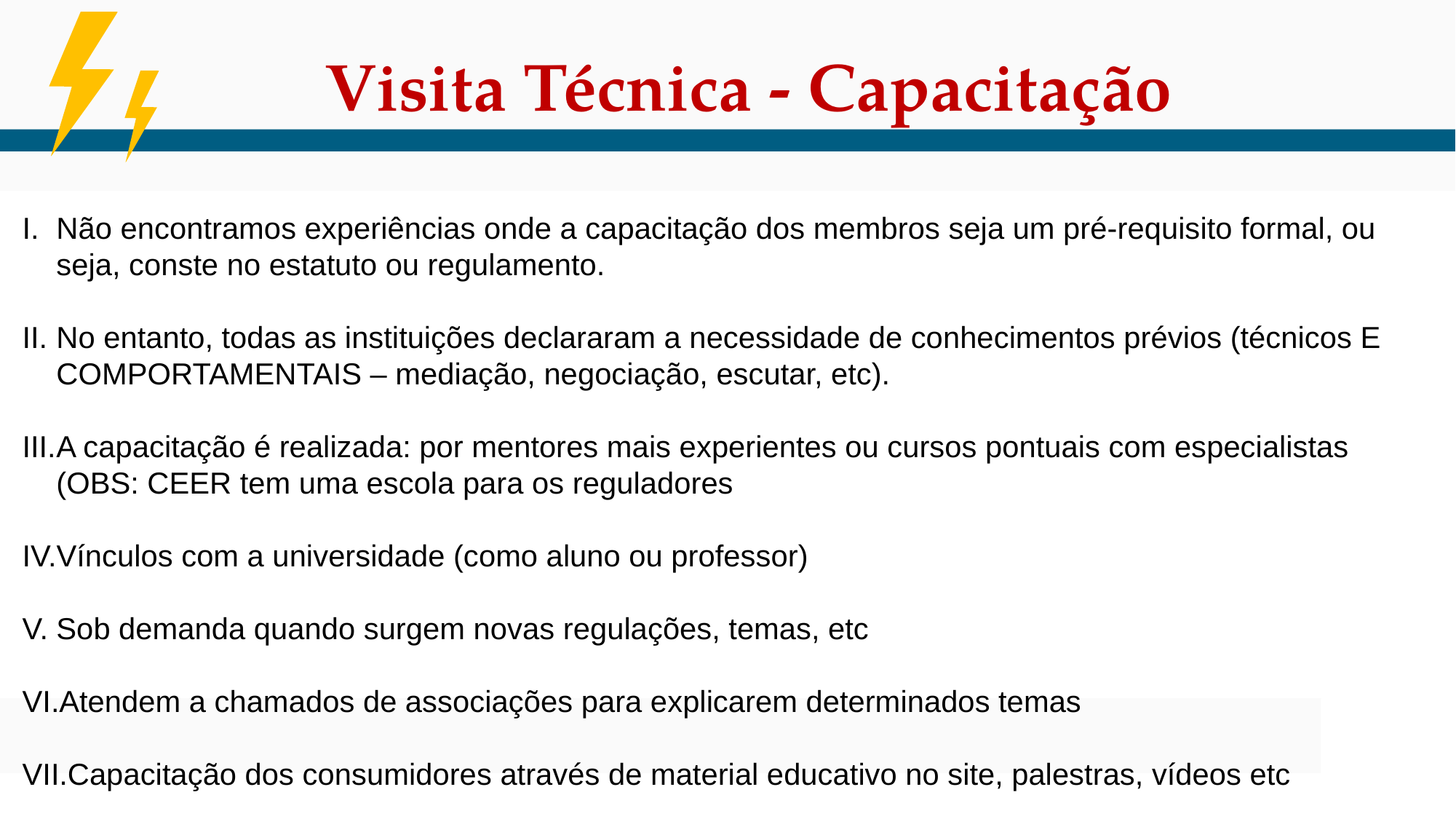

Visita Técnica - Capacitação

Não encontramos experiências onde a capacitação dos membros seja um pré-requisito formal, ou seja, conste no estatuto ou regulamento.

No entanto, todas as instituições declararam a necessidade de conhecimentos prévios (técnicos E COMPORTAMENTAIS – mediação, negociação, escutar, etc).

A capacitação é realizada: por mentores mais experientes ou cursos pontuais com especialistas (OBS: CEER tem uma escola para os reguladores

Vínculos com a universidade (como aluno ou professor)

Sob demanda quando surgem novas regulações, temas, etc

Atendem a chamados de associações para explicarem determinados temas

Capacitação dos consumidores através de material educativo no site, palestras, vídeos etc